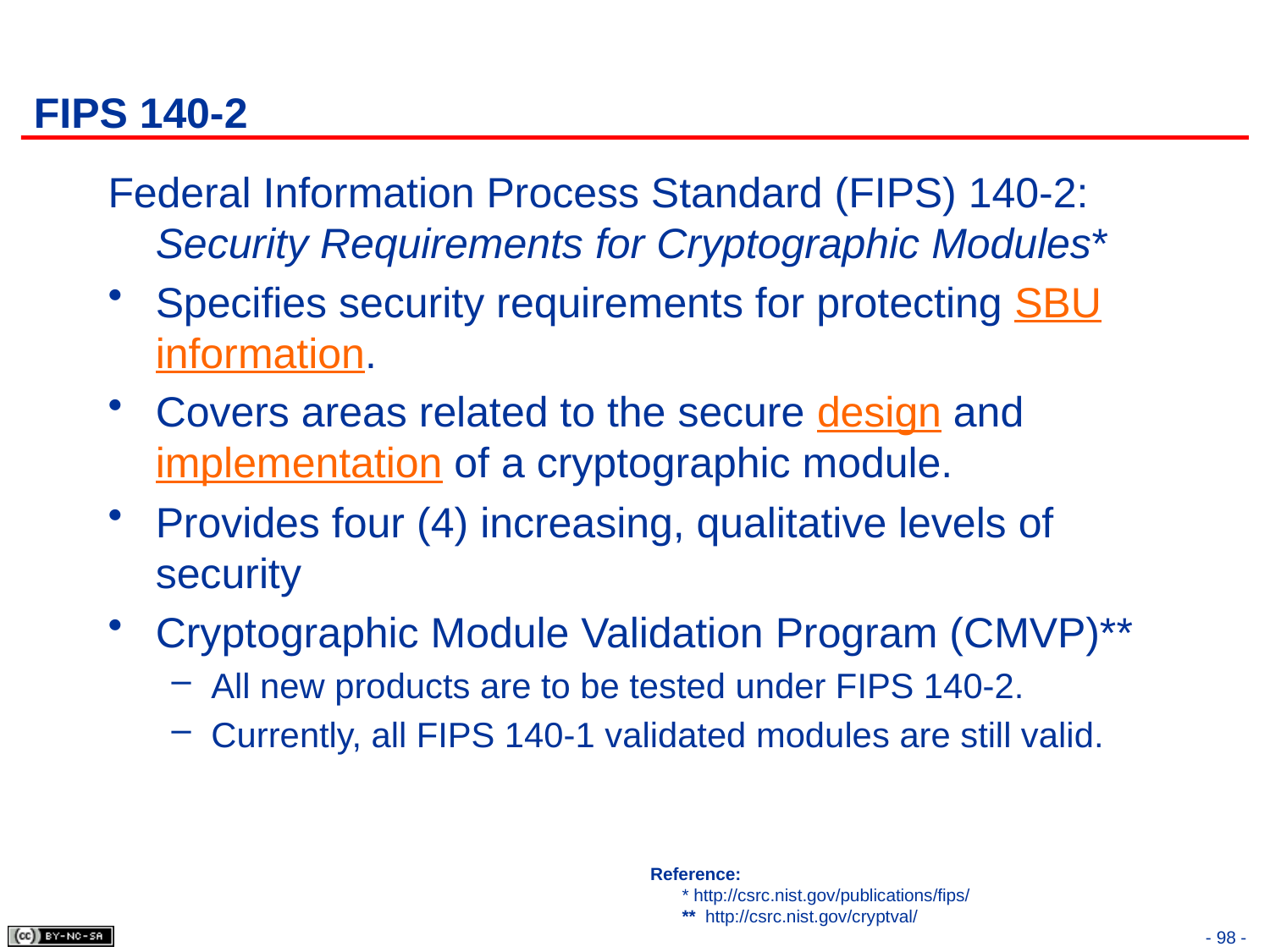

# FIPS 140-2
Federal Information Process Standard (FIPS) 140-2: Security Requirements for Cryptographic Modules*
Specifies security requirements for protecting SBU information.
Covers areas related to the secure design and implementation of a cryptographic module.
Provides four (4) increasing, qualitative levels of security
Cryptographic Module Validation Program (CMVP)**
All new products are to be tested under FIPS 140-2.
Currently, all FIPS 140-1 validated modules are still valid.
Reference:
	* http://csrc.nist.gov/publications/fips/
	**  http://csrc.nist.gov/cryptval/
- 98 -